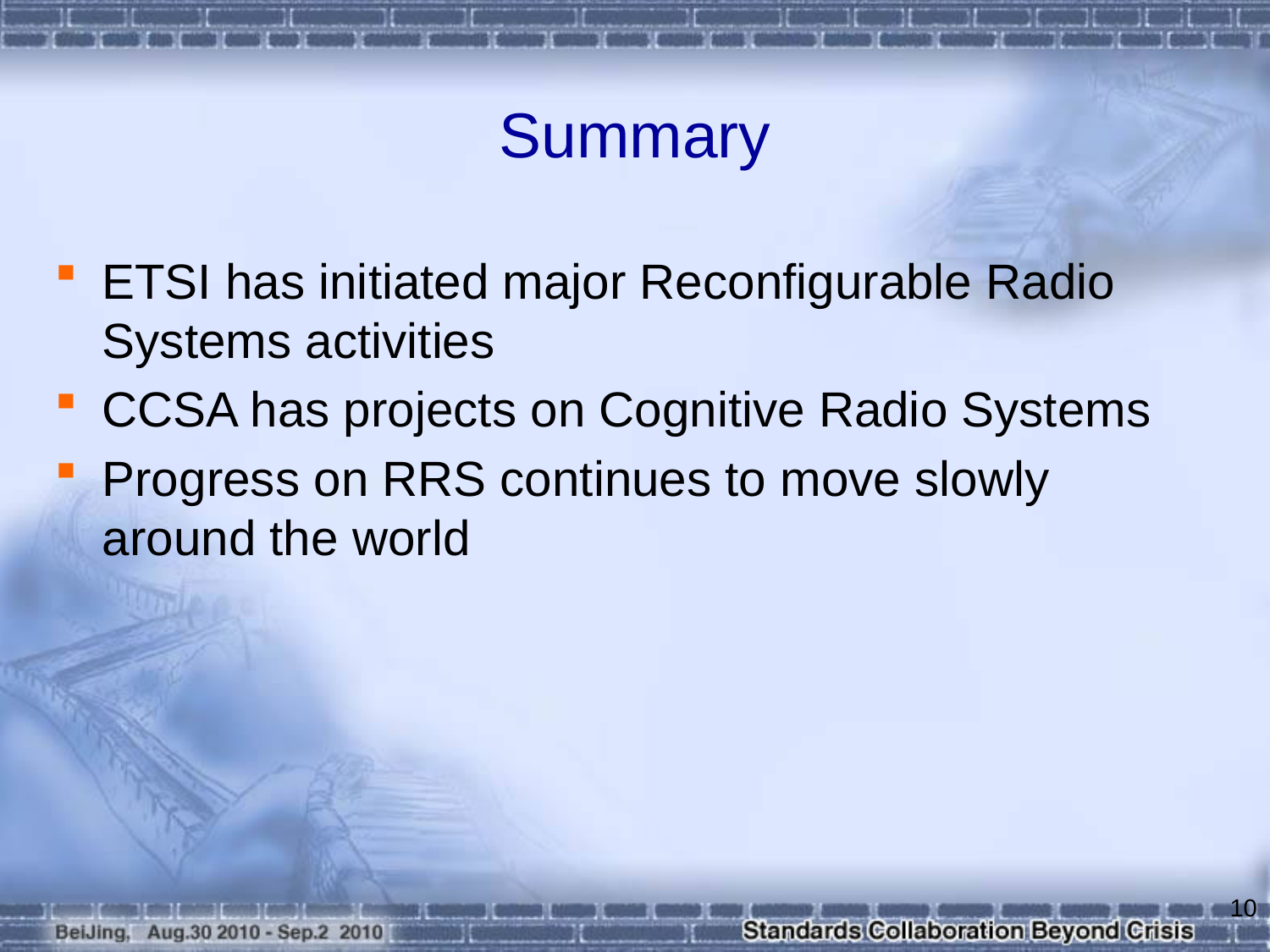

# Summary
ETSI has initiated major Reconfigurable Radio Systems activities
CCSA has projects on Cognitive Radio Systems
Progress on RRS continues to move slowly around the world
10